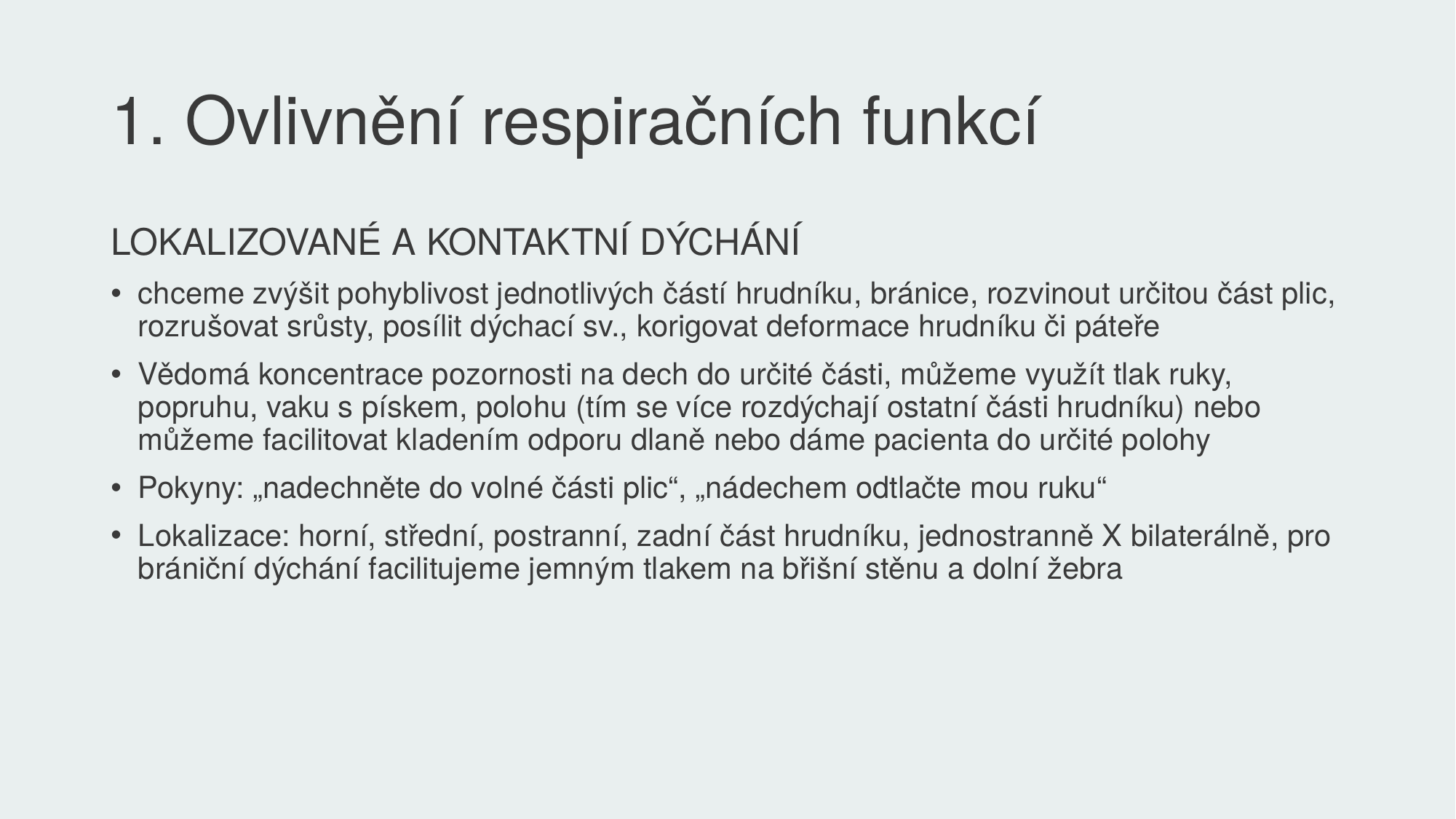

# 1. Ovlivnění respiračních funkcí
LOKALIZOVANÉ A KONTAKTNÍ DÝCHÁNÍ
chceme zvýšit pohyblivost jednotlivých částí hrudníku, bránice, rozvinout určitou část plic, rozrušovat srůsty, posílit dýchací sv., korigovat deformace hrudníku či páteře
Vědomá koncentrace pozornosti na dech do určité části, můžeme využít tlak ruky, popruhu, vaku s pískem, polohu (tím se více rozdýchají ostatní části hrudníku) nebo můžeme facilitovat kladením odporu dlaně nebo dáme pacienta do určité polohy
Pokyny: „nadechněte do volné části plic“, „nádechem odtlačte mou ruku“
Lokalizace: horní, střední, postranní, zadní část hrudníku, jednostranně X bilaterálně, pro brániční dýchání facilitujeme jemným tlakem na břišní stěnu a dolní žebra